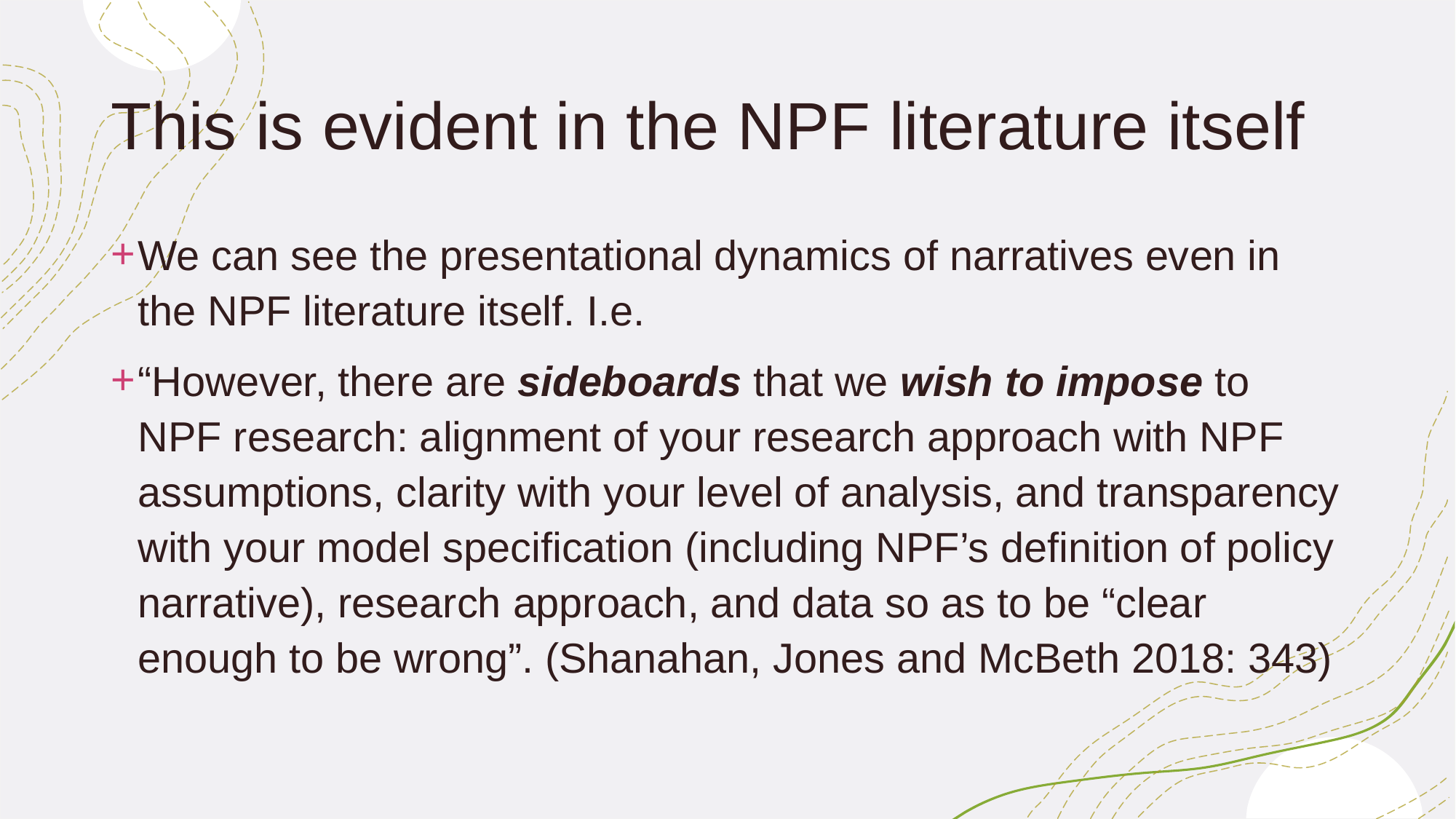

# This is evident in the NPF literature itself
We can see the presentational dynamics of narratives even in the NPF literature itself. I.e.
“However, there are sideboards that we wish to impose to NPF research: alignment of your research approach with NPF assumptions, clarity with your level of analysis, and transparency with your model speciﬁcation (including NPF’s deﬁnition of policy narrative), research approach, and data so as to be “clear enough to be wrong”. (Shanahan, Jones and McBeth 2018: 343)